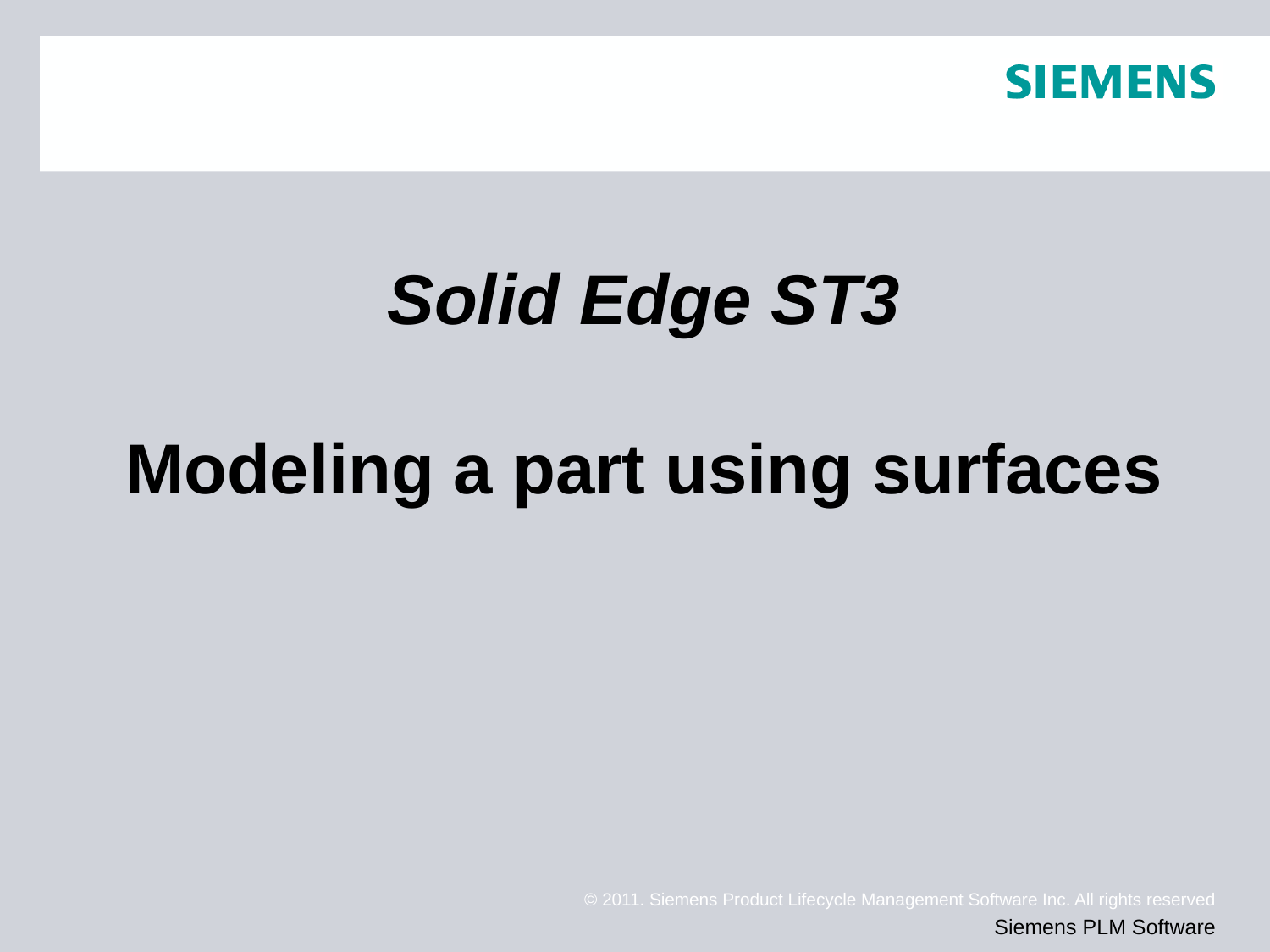

# Solid Edge ST3 Modeling a part using surfaces